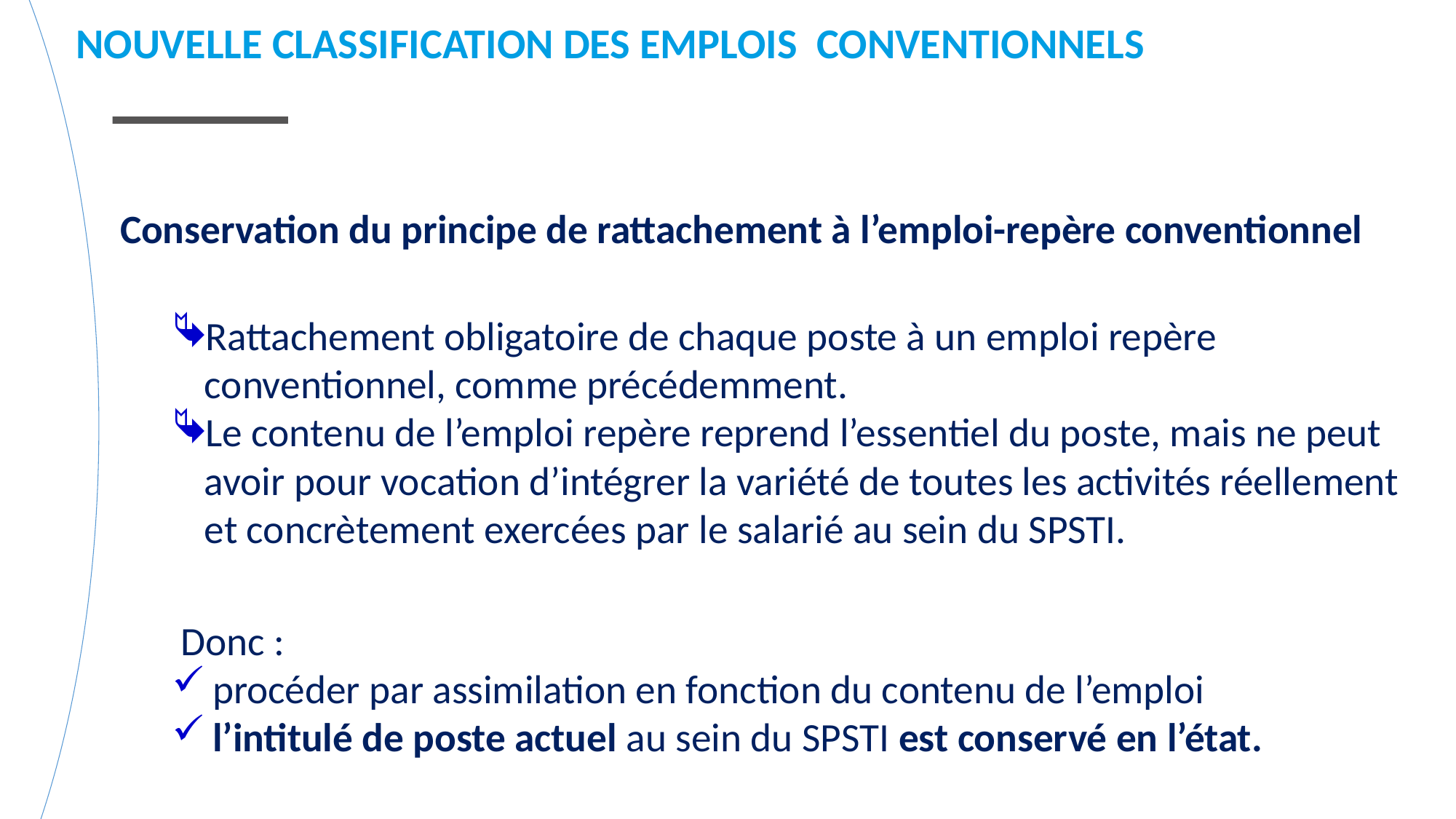

NOUVELLE CLASSIFICATION DES EMPLOIS  CONVENTIONNELS

Conservation du principe de rattachement à l’emploi-repère conventionnel

Rattachement obligatoire de chaque poste à un emploi repère conventionnel, comme précédemment.
Le contenu de l’emploi repère reprend l’essentiel du poste, mais ne peut avoir pour vocation d’intégrer la variété de toutes les activités réellement et concrètement exercées par le salarié au sein du SPSTI.

 Donc :
 procéder par assimilation en fonction du contenu de l’emploi
 l’intitulé de poste actuel au sein du SPSTI est conservé en l’état.